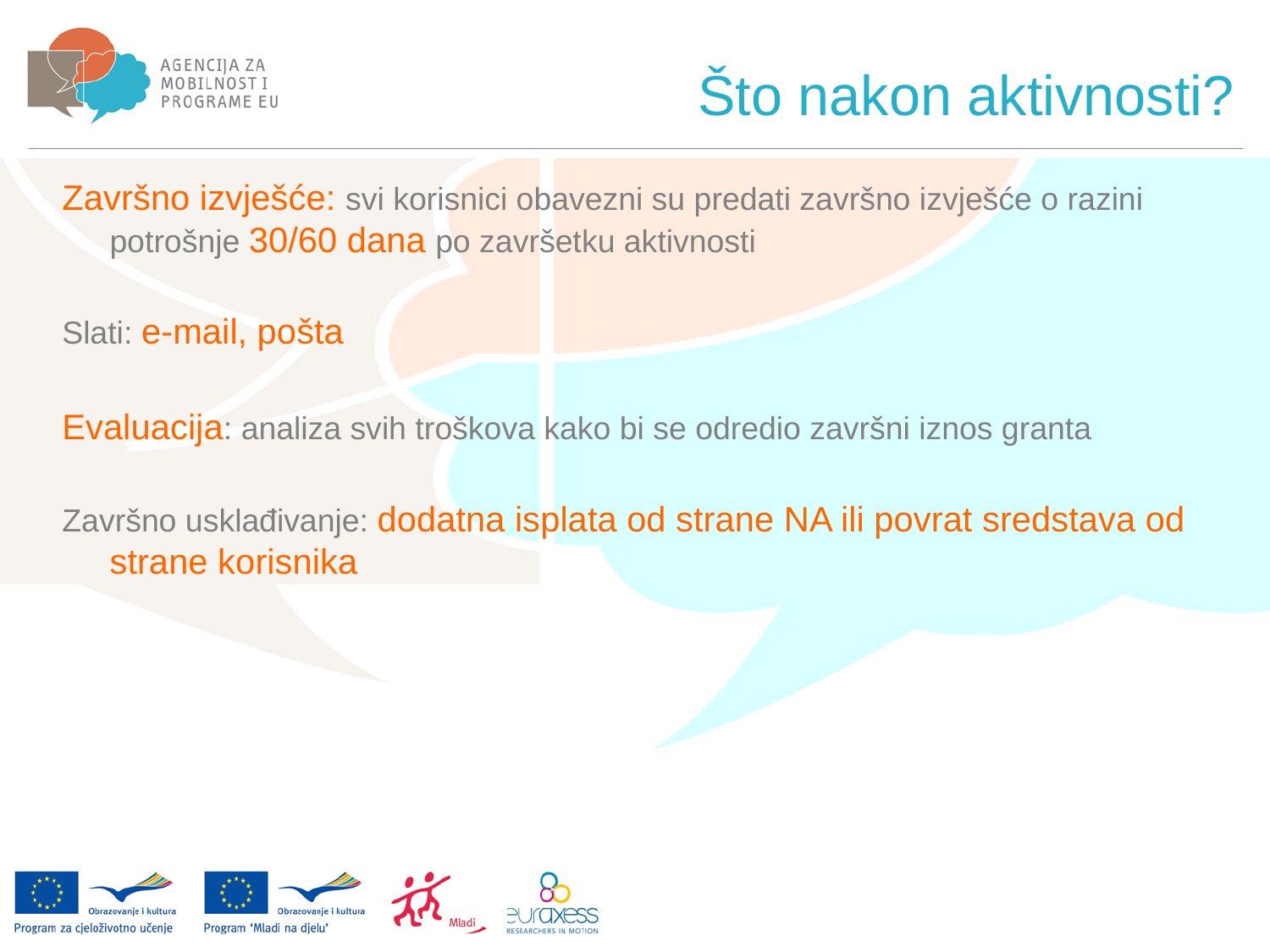

Što nakon aktivnosti?
Završno izvješće: svi korisnici obavezni su predati završno izvješće o razini potrošnje 30/60 dana po završetku aktivnosti

Slati: e-mail, pošta

Evaluacija: analiza svih troškova kako bi se odredio završni iznos granta

Završno usklađivanje: dodatna isplata od strane NA ili povrat sredstava od strane korisnika